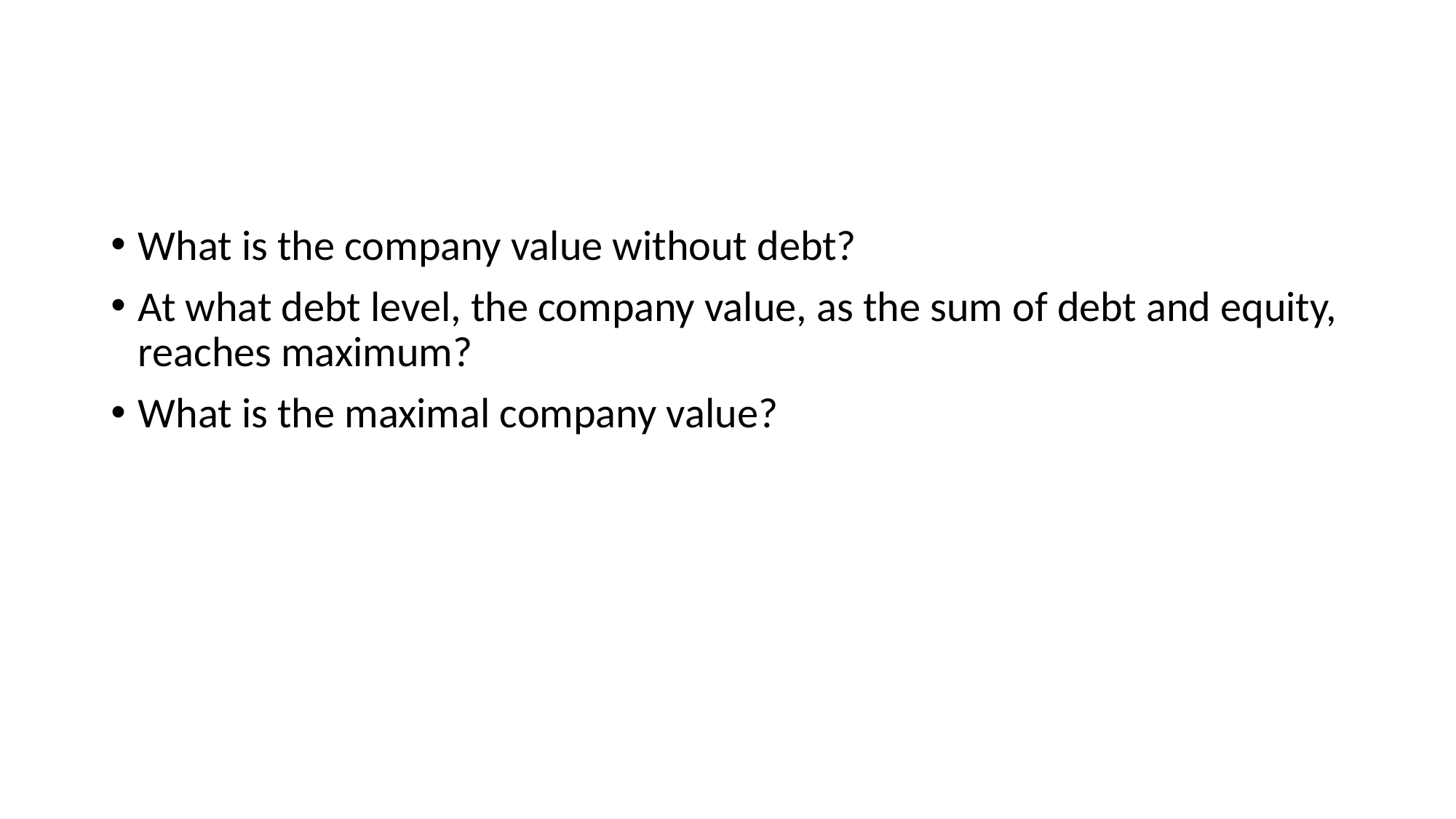

#
What is the company value without debt?
At what debt level, the company value, as the sum of debt and equity, reaches maximum?
What is the maximal company value?